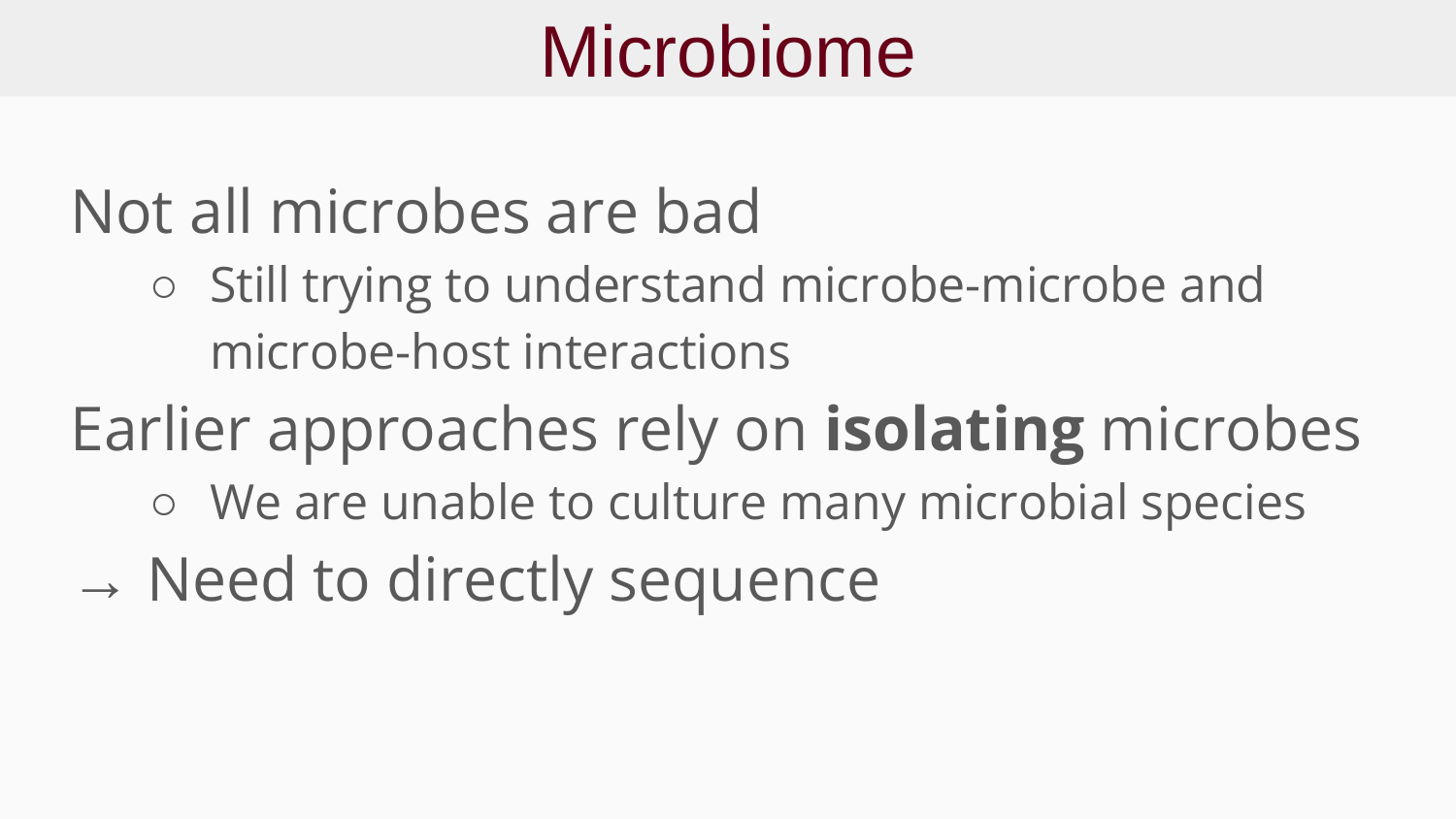

# Microbiome
Not all microbes are bad
Still trying to understand microbe-microbe and microbe-host interactions
Earlier approaches rely on isolating microbes
We are unable to culture many microbial species
→ Need to directly sequence